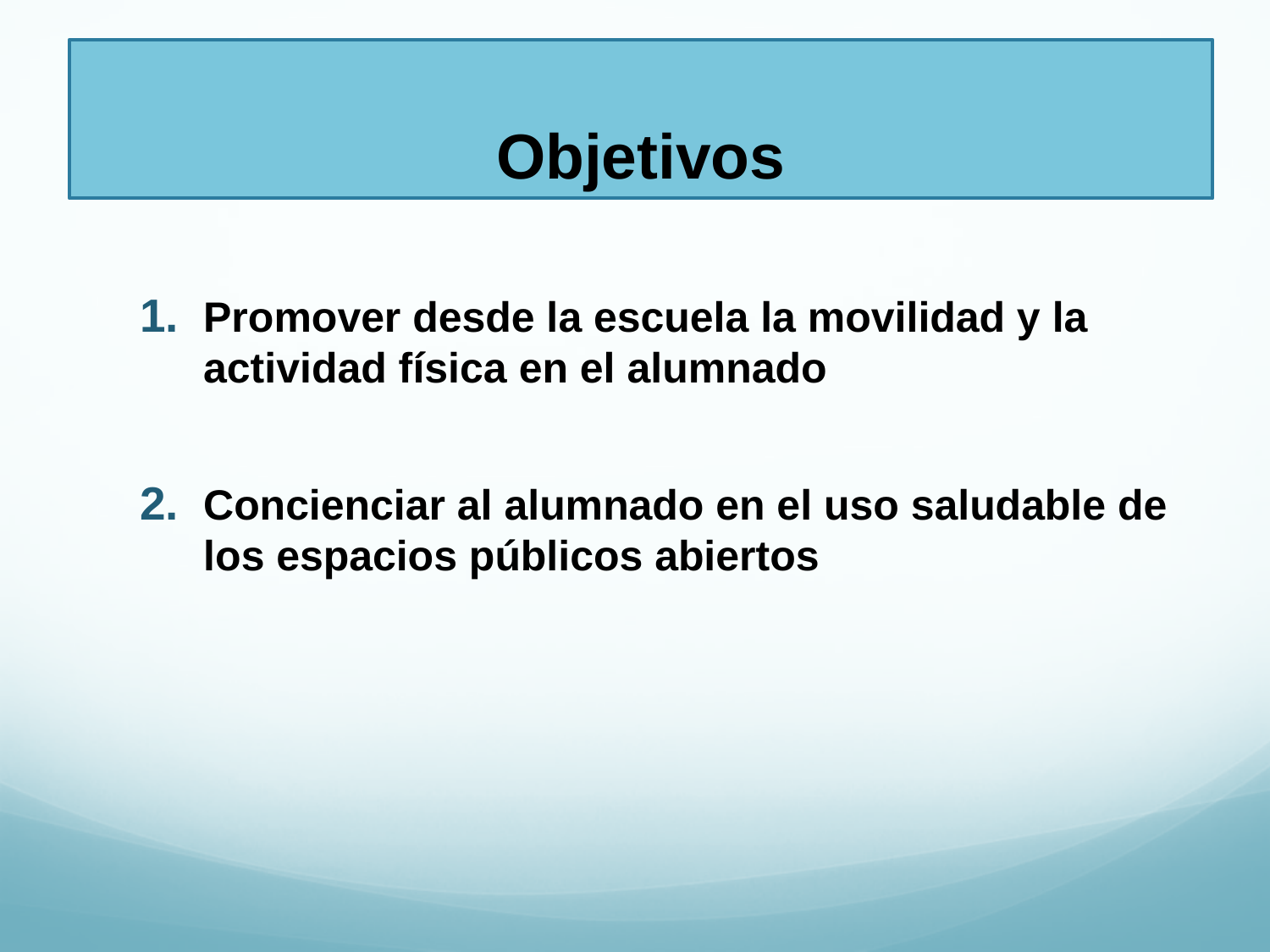

# Objetivos

Promover desde la escuela la movilidad y la actividad física en el alumnado

Concienciar al alumnado en el uso saludable de los espacios públicos abiertos